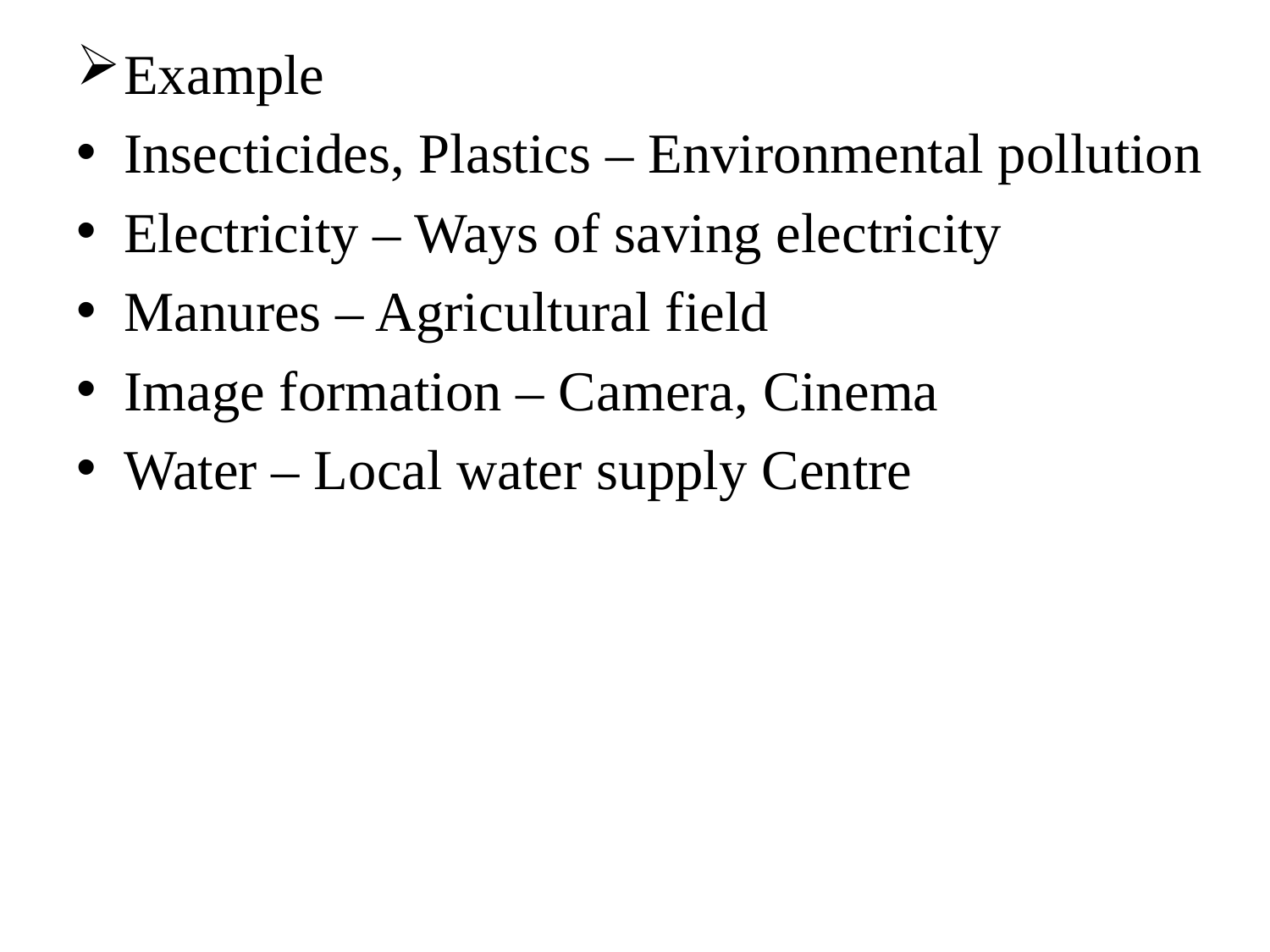

Example
Insecticides, Plastics – Environmental pollution
Electricity – Ways of saving electricity
Manures – Agricultural field
Image formation – Camera, Cinema
Water – Local water supply Centre